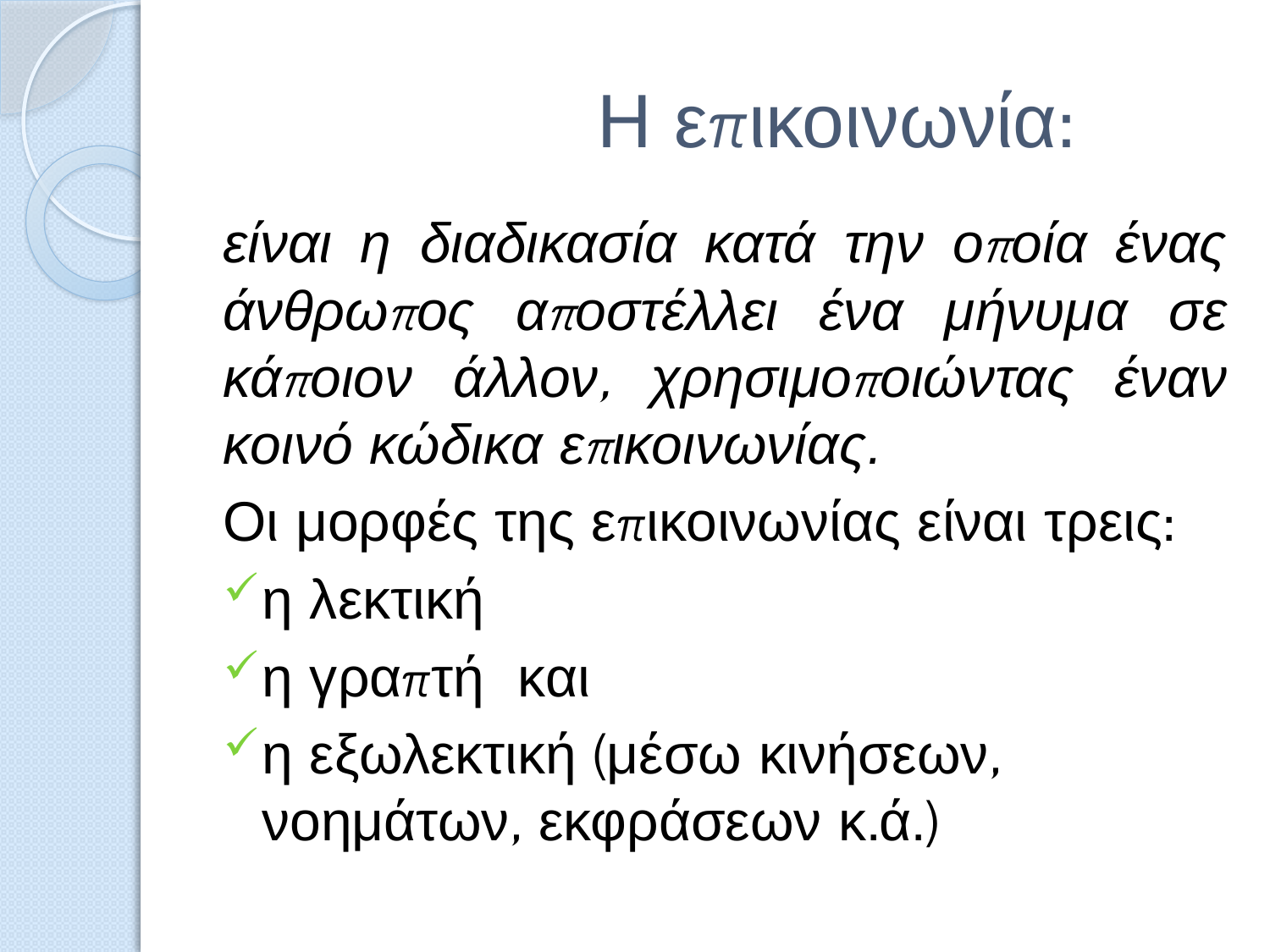

# Η επικοινωνία:
είναι η διαδικασία κατά την οποία ένας άνθρωπος αποστέλλει ένα μήνυμα σε κάποιον άλλον, χρησιμοποιώντας έναν κοινό κώδικα επικοινωνίας.
	Οι μορφές της επικοινωνίας είναι τρεις:
η λεκτική
η γραπτή  και
η εξωλεκτική (μέσω κινήσεων, νοημάτων, εκφράσεων κ.ά.)